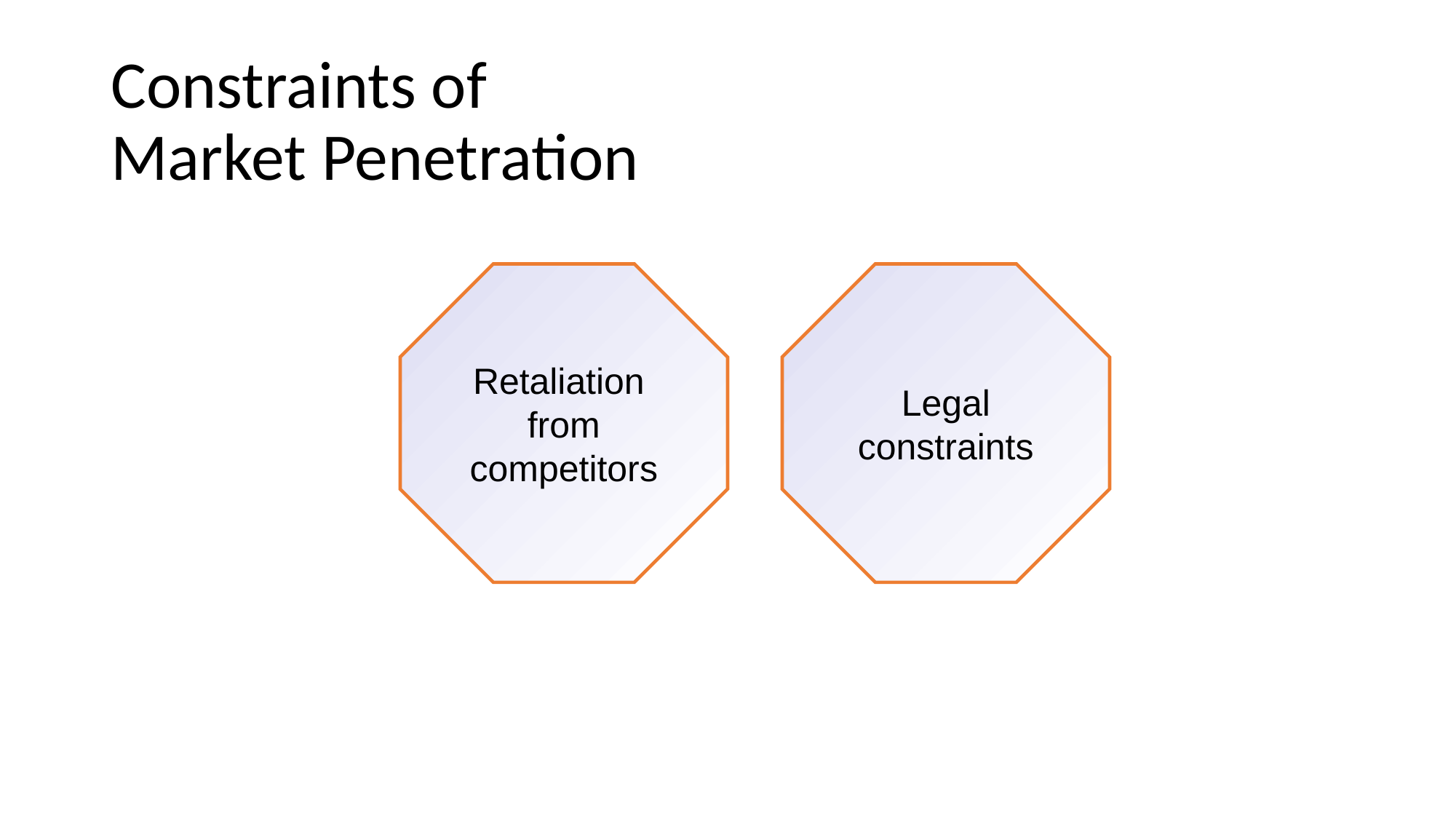

# Constraints of Market Penetration
Retaliation
from
competitors
Legal
constraints
7-9